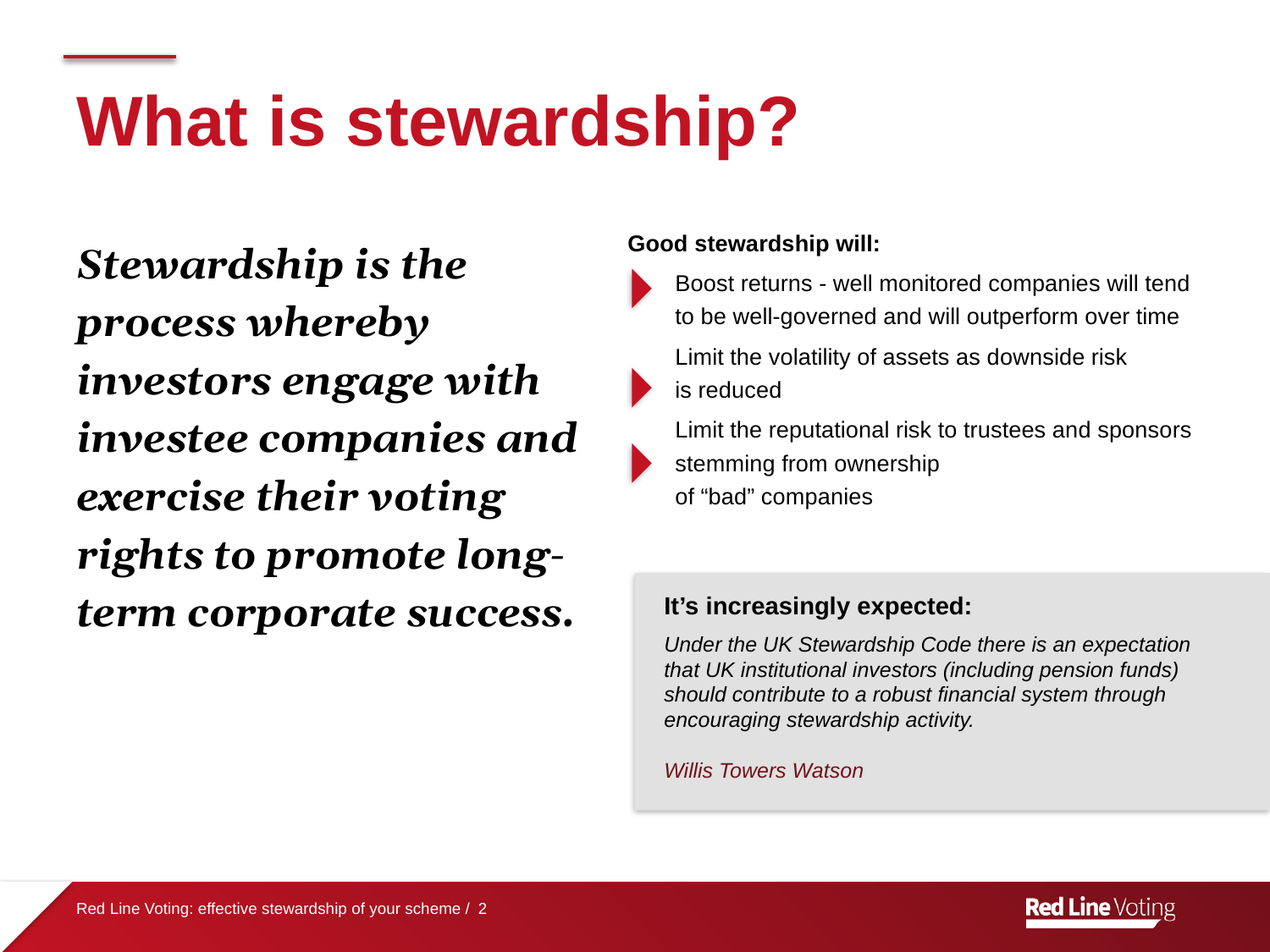

# What is stewardship?
Stewardship is the process whereby investors engage with investee companies and exercise their voting rights to promote long-term corporate success.

Good stewardship will:
Boost returns - well monitored companies will tend to be well-governed and will outperform over time
Limit the volatility of assets as downside risk
is reduced
Limit the reputational risk to trustees and sponsors stemming from ownership
of “bad” companies

It’s increasingly expected:
Under the UK Stewardship Code there is an expectation that UK institutional investors (including pension funds) should contribute to a robust financial system through encouraging stewardship activity.
Willis Towers Watson

Red Line Voting: effective stewardship of your scheme /  2